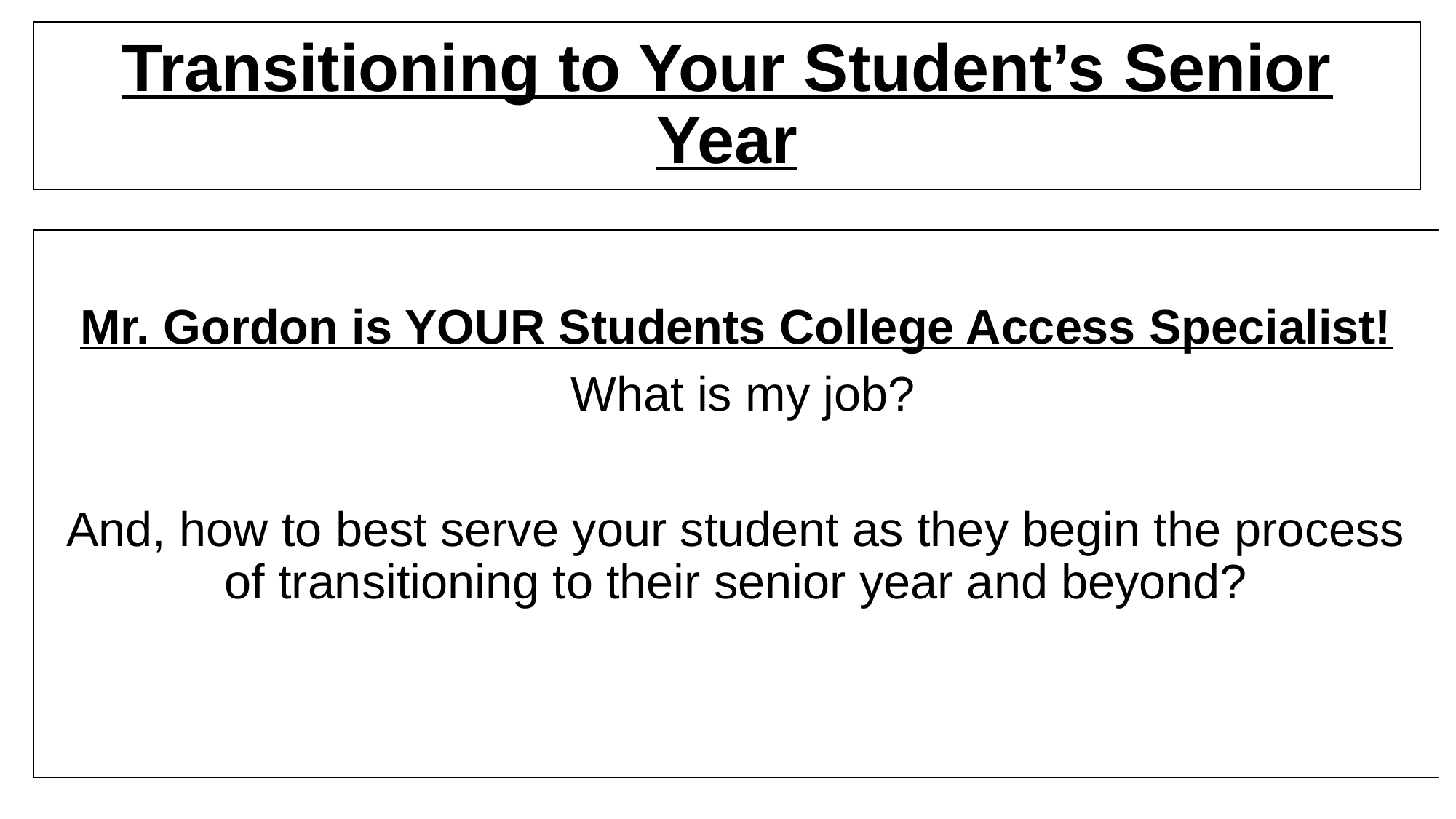

# Transitioning to Your Student’s Senior Year

Mr. Gordon is YOUR Students College Access Specialist!
 What is my job?

And, how to best serve your student as they begin the process of transitioning to their senior year and beyond?